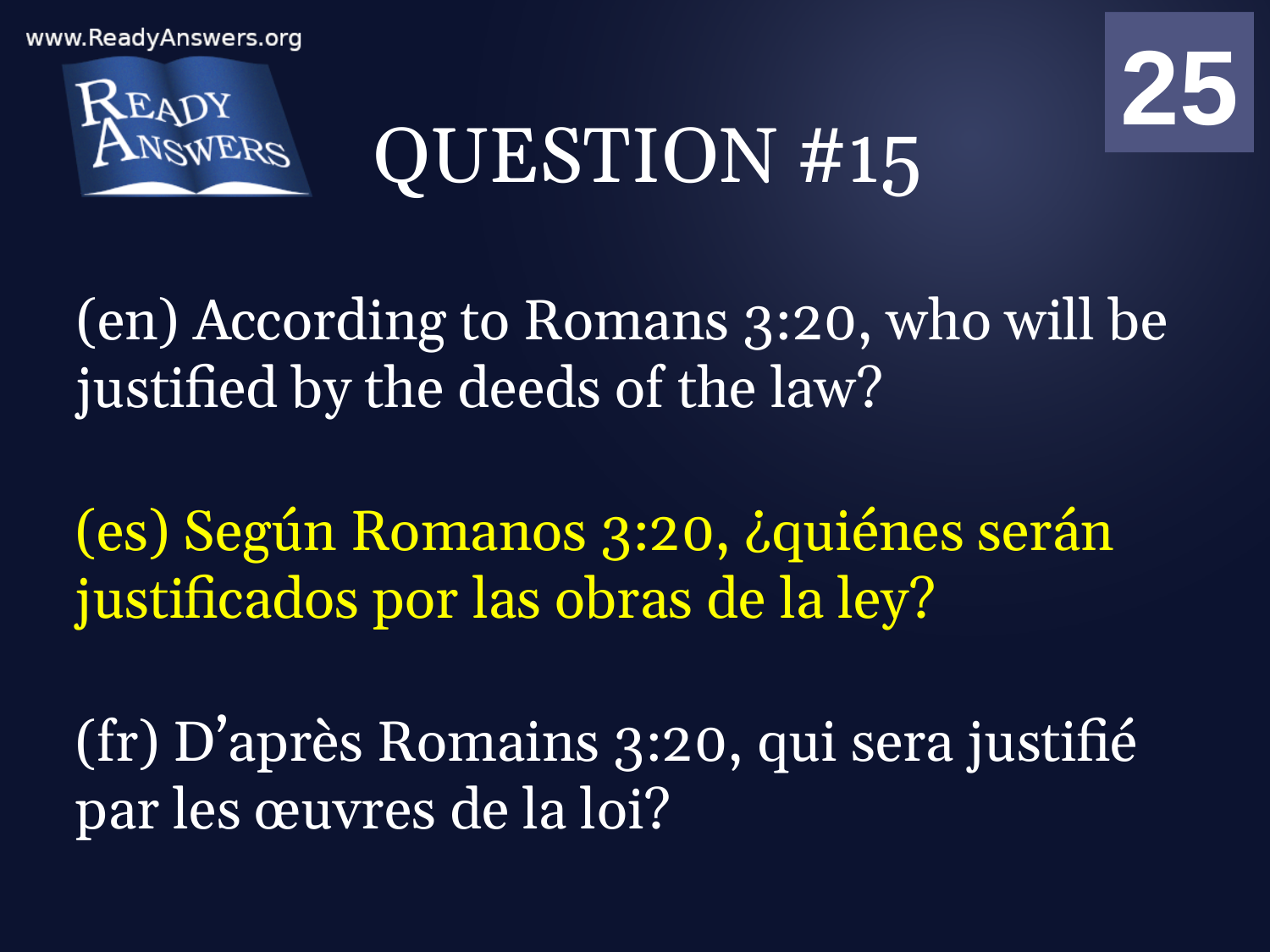

01
02
03
04
05
06
07
08
09
10
11
12
13
14
15
16
17
18
19
20
21
22
23
24
25
00
# QUESTION #15
(en) According to Romans 3:20, who will be justified by the deeds of the law?
(es) Según Romanos 3:20, ¿quiénes serán justificados por las obras de la ley?
(fr) D’après Romains 3:20, qui sera justifié par les œuvres de la loi?